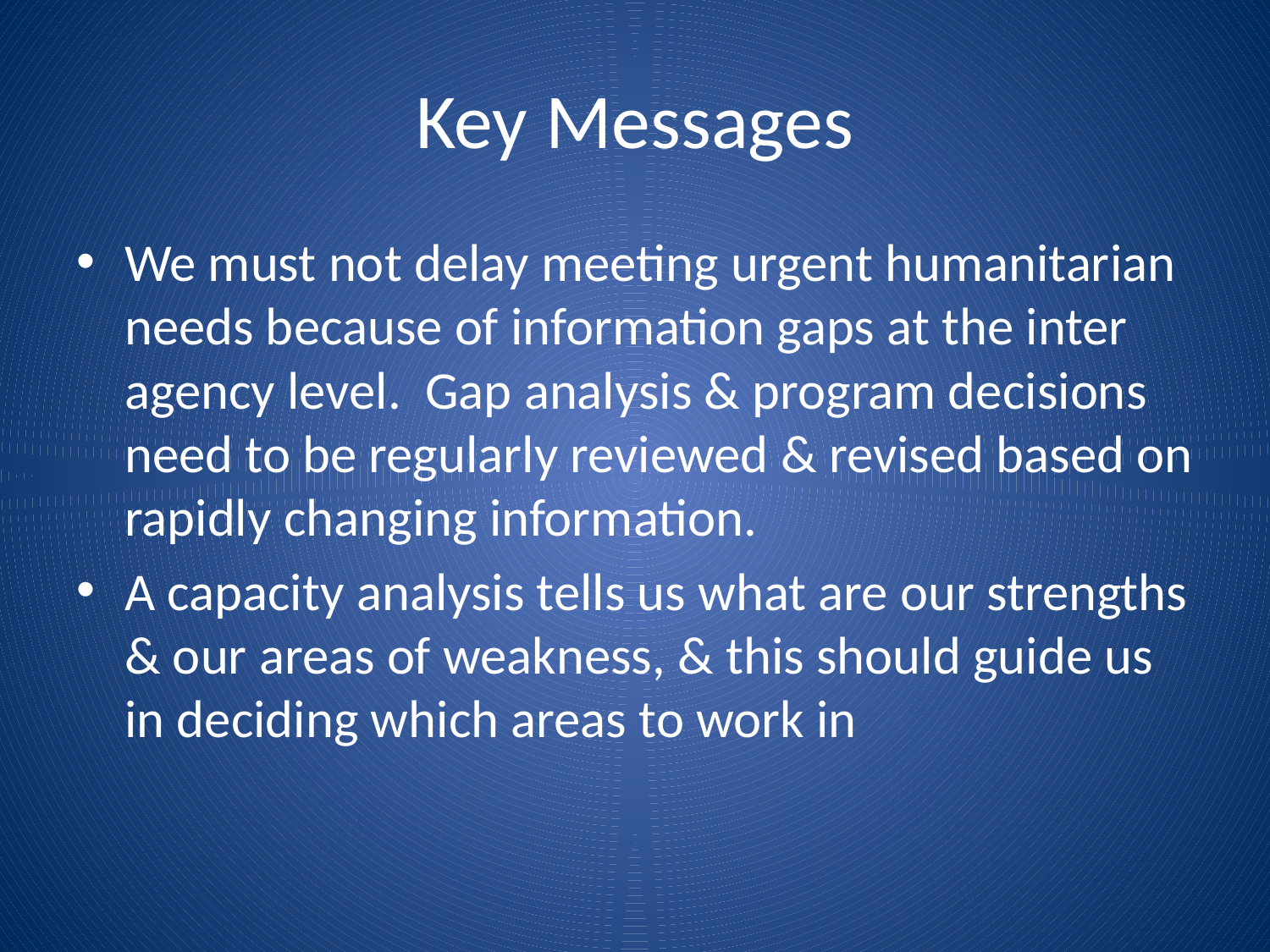

# Key Messages
We must not delay meeting urgent humanitarian needs because of information gaps at the inter agency level.  Gap analysis & program decisions need to be regularly reviewed & revised based on rapidly changing information.
A capacity analysis tells us what are our strengths & our areas of weakness, & this should guide us in deciding which areas to work in